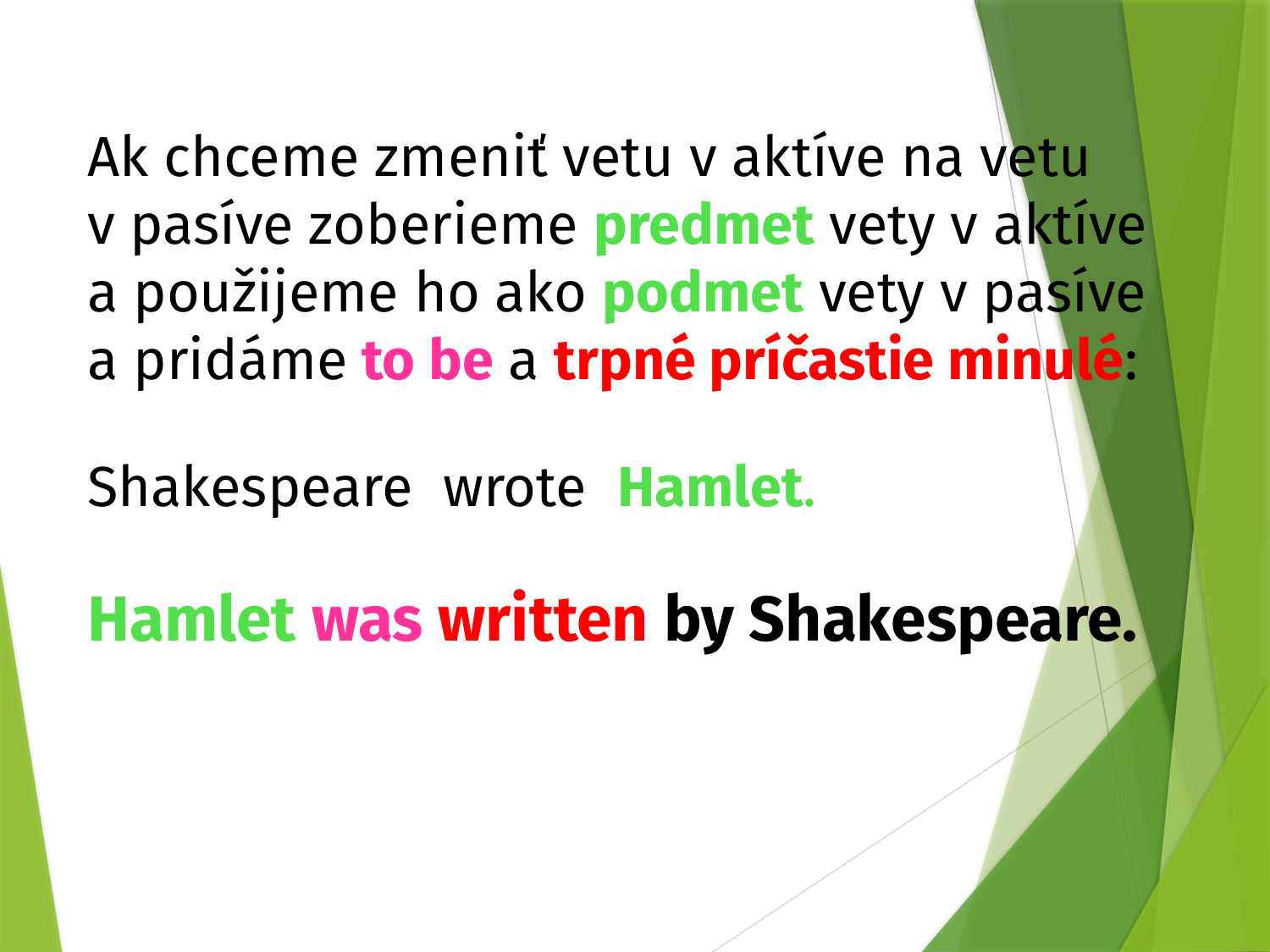

Ak chceme zmeniť vetu v aktíve na vetu v pasíve zoberieme predmet vety v aktíve a použijeme ho ako podmet vety v pasíve a pridáme to be a trpné príčastie minulé:

Shakespeare  wrote  Hamlet.

Hamlet was written by Shakespeare.